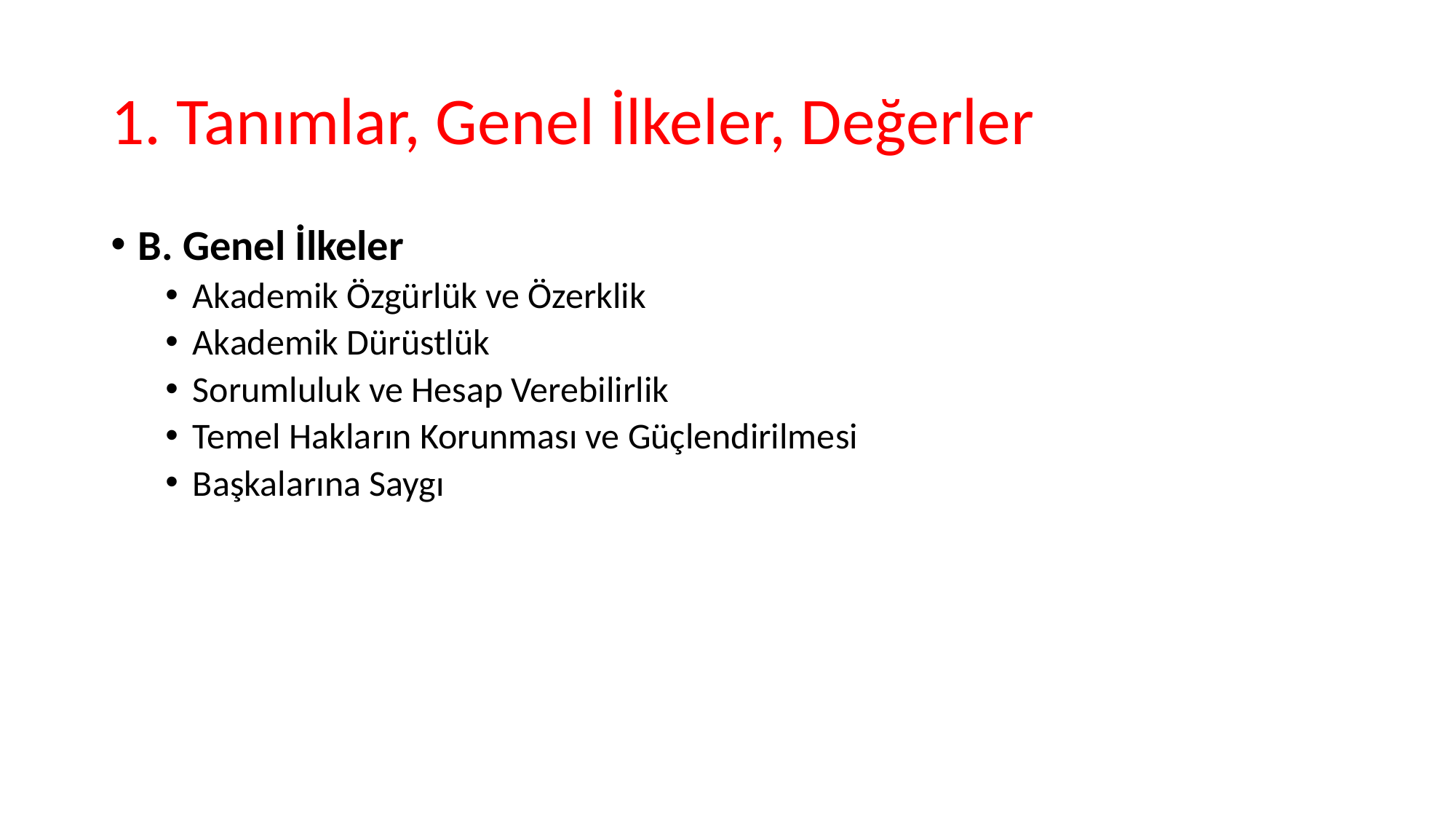

# 1. Tanımlar, Genel İlkeler, Değerler
B. Genel İlkeler
Akademik Özgürlük ve Özerklik
Akademik Dürüstlük
Sorumluluk ve Hesap Verebilirlik
Temel Hakların Korunması ve Güçlendirilmesi
Başkalarına Saygı